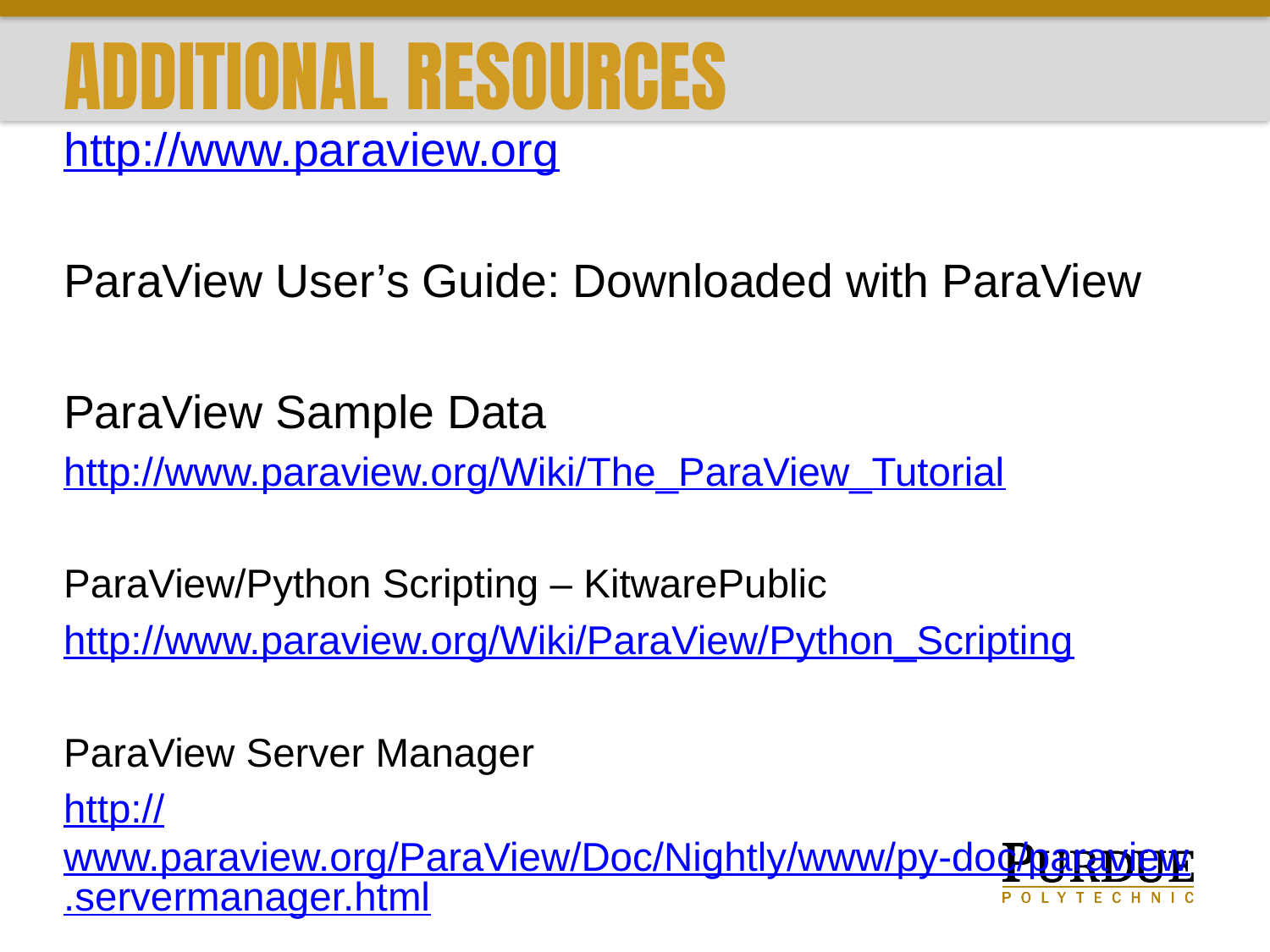

Additional Resources
http://www.paraview.org

ParaView User’s Guide: Downloaded with ParaView

ParaView Sample Data
http://www.paraview.org/Wiki/The_ParaView_Tutorial

ParaView/Python Scripting – KitwarePublic
http://www.paraview.org/Wiki/ParaView/Python_Scripting

ParaView Server Manager
http://www.paraview.org/ParaView/Doc/Nightly/www/py-doc/paraview.servermanager.html